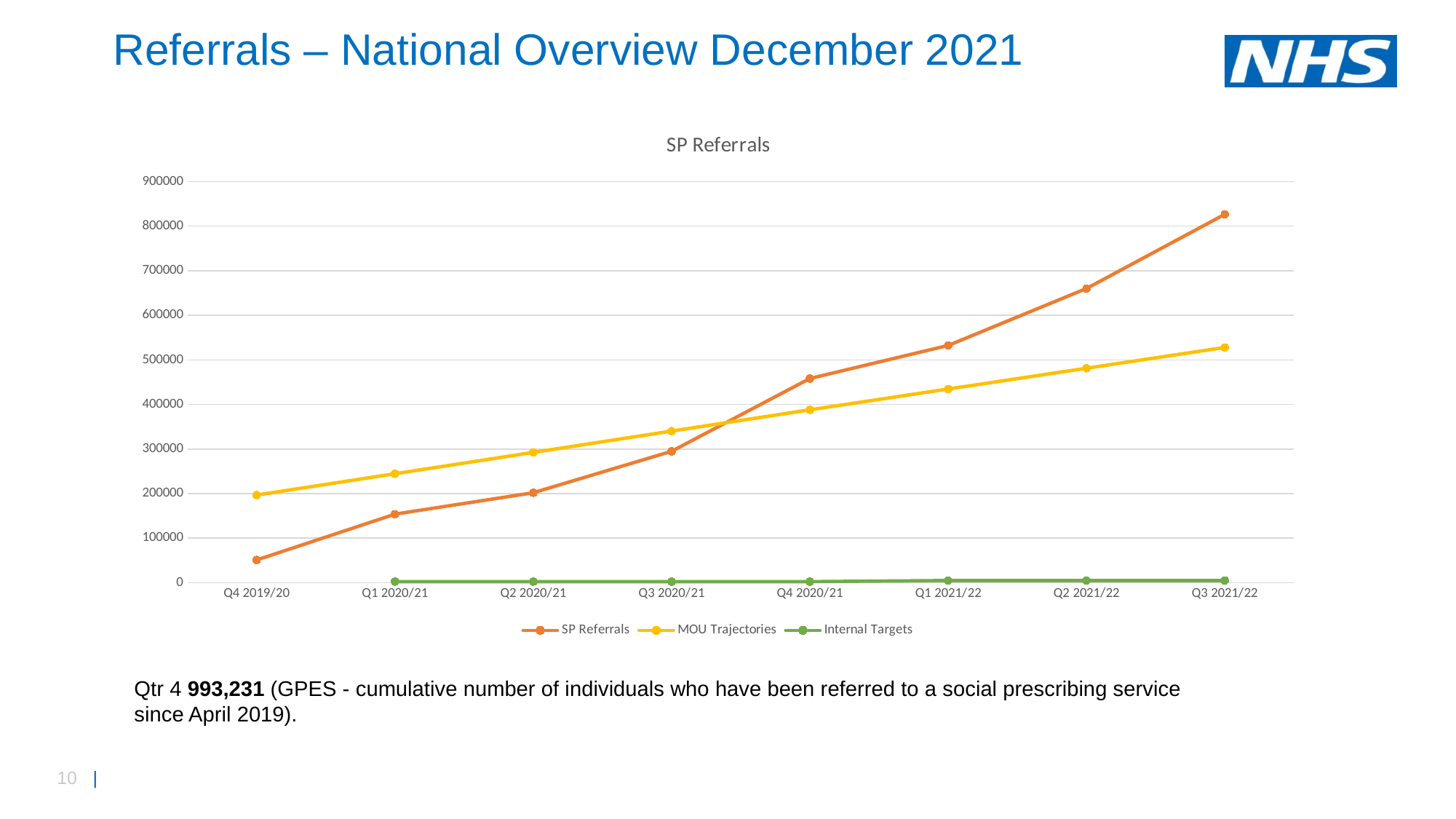

# Referrals – National Overview December 2021

### Chart: SP Referrals

| Category | SP Referrals | MOU Trajectories | Internal Targets |
|---|---|---|---|
| Q4 2019/20 | 51078.0 | 196760.0 | None |
| Q1 2020/21 | 153853.0 | 244584.0 | 2500.0 |
| Q2 2020/21 | 201914.0 | 292388.0 | 2500.0 |
| Q3 2020/21 | 294882.0 | 340207.0 | 2500.0 |
| Q4 2020/21 | 458195.0 | 388001.0 | 2500.0 |
| Q1 2021/22 | 532429.0 | 434672.0 | 5000.0 |
| Q2 2021/22 | 660218.0 | 481325.0 | 5000.0 |
| Q3 2021/22 | 826636.0 | 527989.0 | 5000.0 |
Qtr 4 993,231 (GPES - cumulative number of individuals who have been referred to a social prescribing service since April 2019).